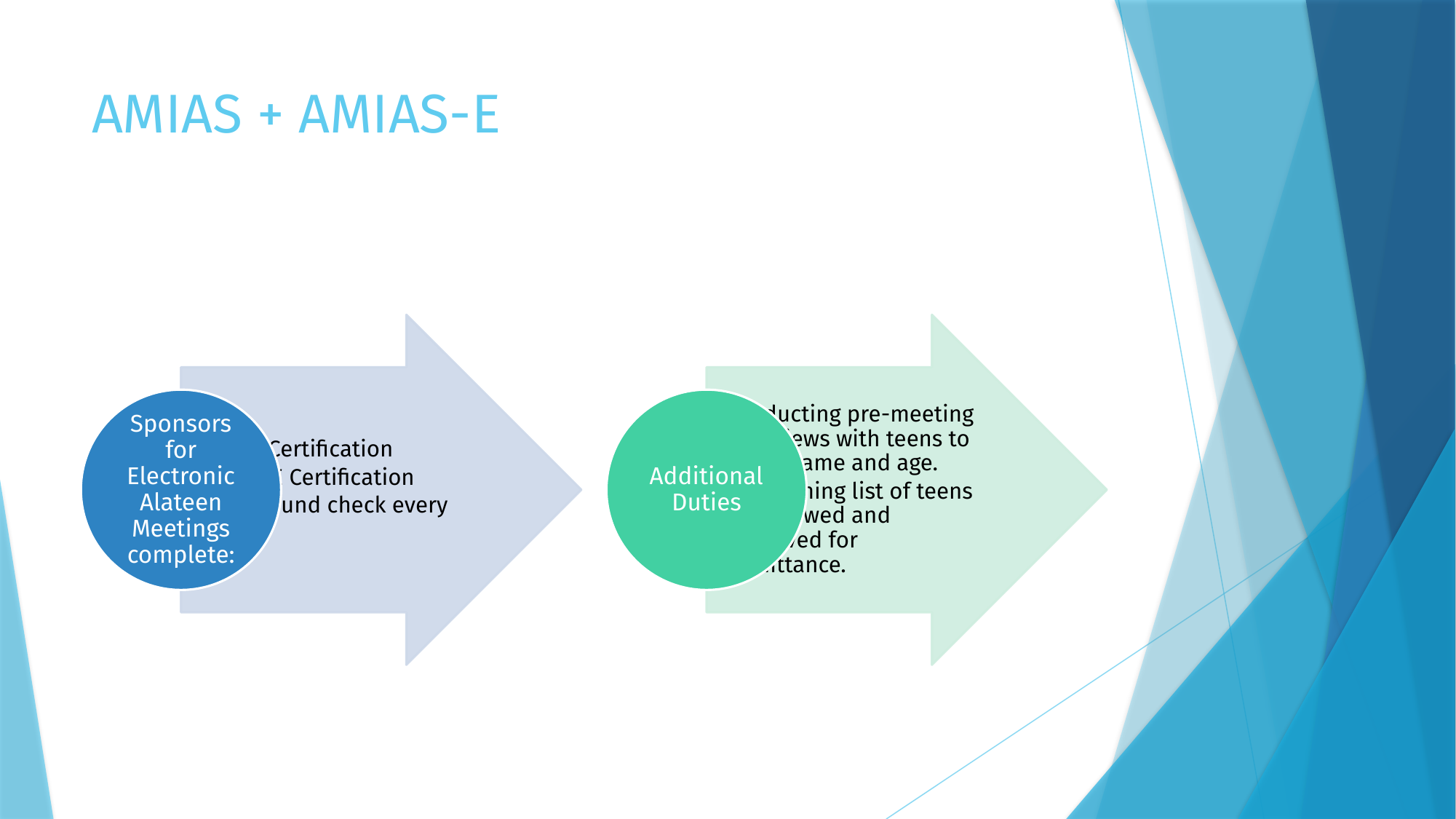

# AMIAS + AMIAS-E
AMIAS Certification
AMIAS-E Certification
Background check every 2 years
Sponsors for Electronic Alateen Meetings complete:
Conducting pre-meeting interviews with teens to verify name and age.
Maintaining list of teens interviewed and approved for admittance.
Additional Duties